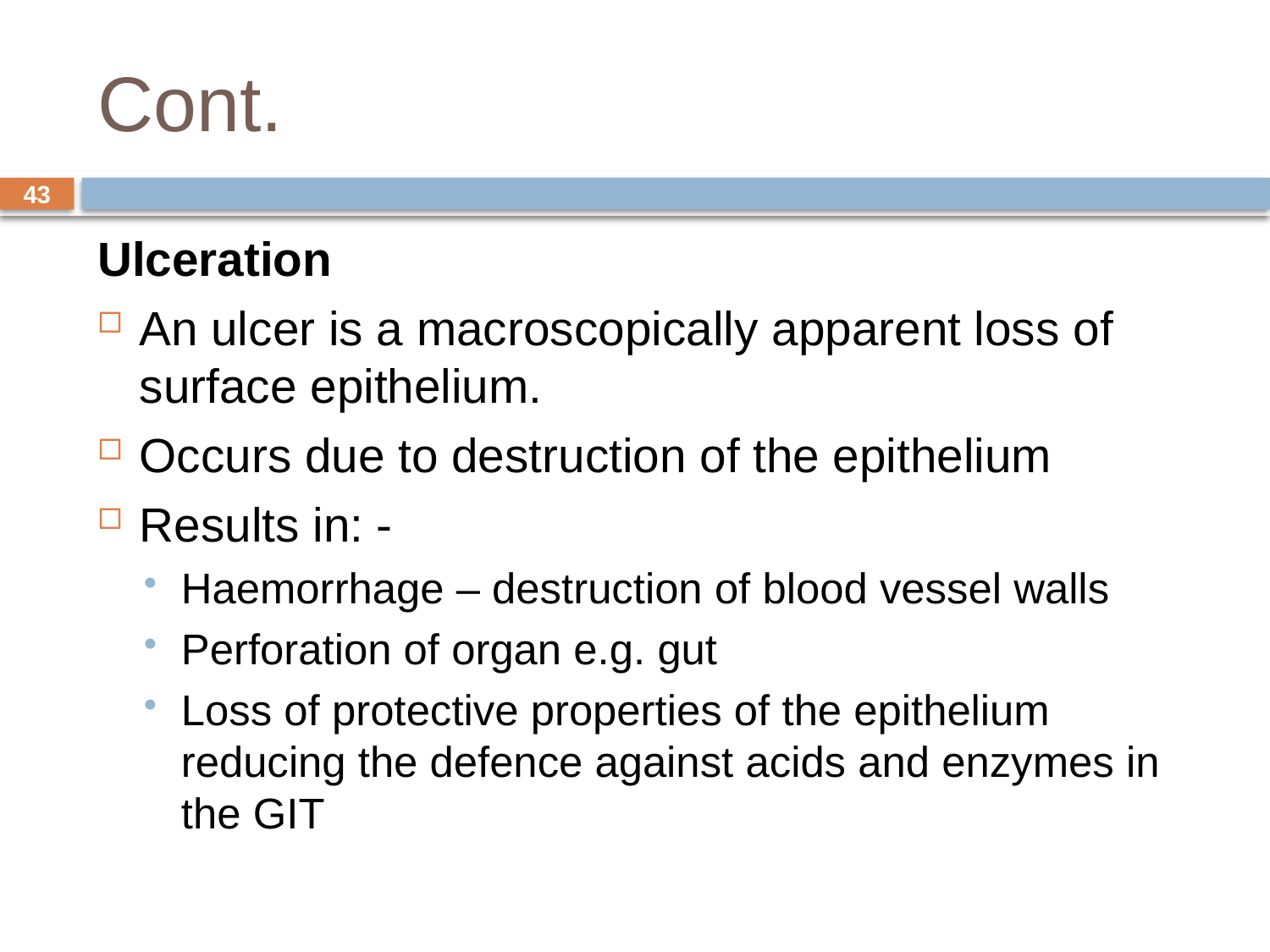

# Cont.
43
Ulceration
An ulcer is a macroscopically apparent loss of surface epithelium.
Occurs due to destruction of the epithelium
Results in: -
Haemorrhage – destruction of blood vessel walls
Perforation of organ e.g. gut
Loss of protective properties of the epithelium reducing the defence against acids and enzymes in the GIT